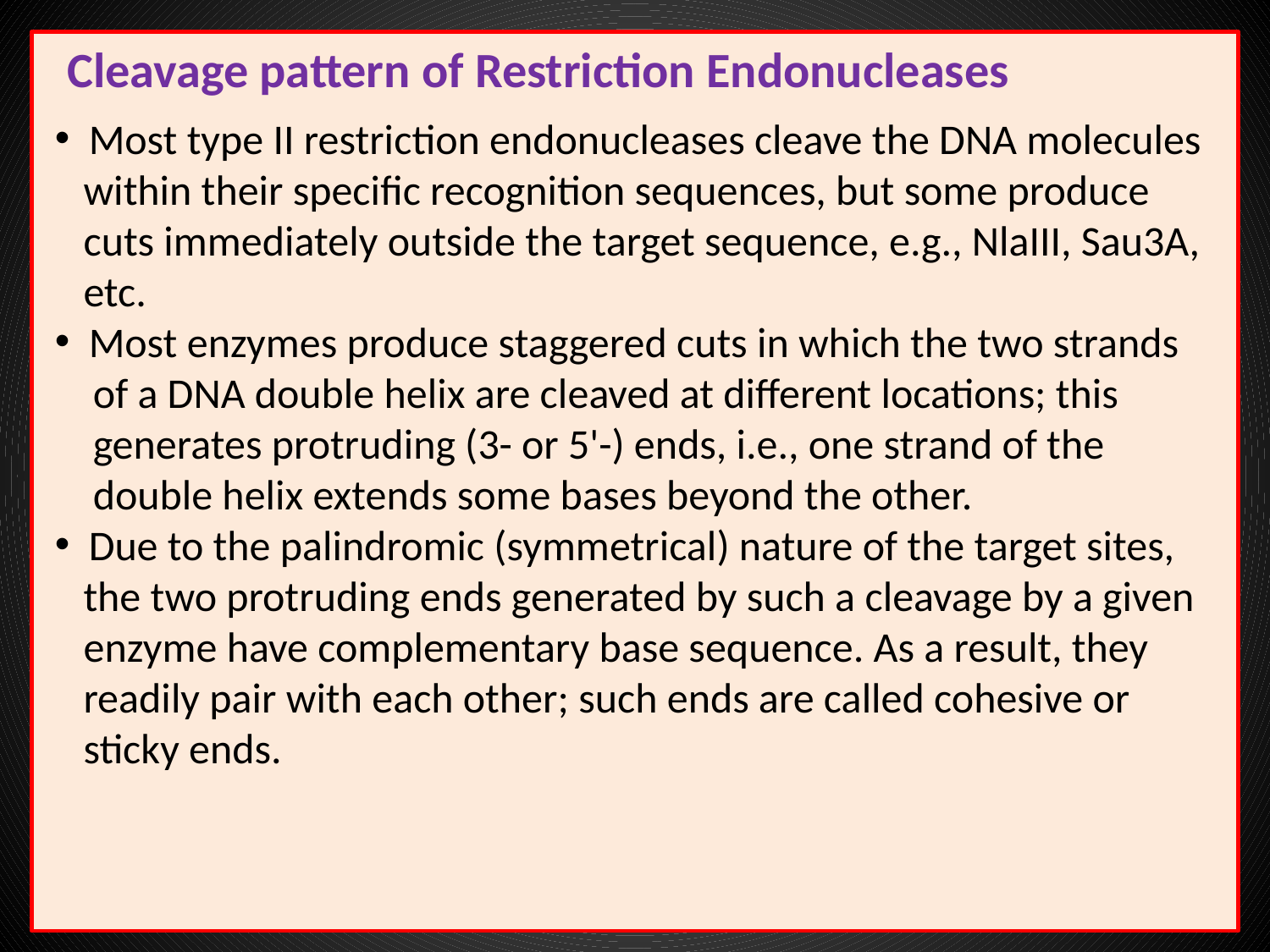

Cleavage pattern of Restriction Endonucleases
  Most type II restriction endonucleases cleave the DNA molecules
   within their specific recognition sequences, but some produce
   cuts immediately outside the target sequence, e.g., NlaIII, Sau3A,
   etc.
  Most enzymes produce staggered cuts in which the two strands
    of a DNA double helix are cleaved at different locations; this
    generates protruding (3- or 5'-) ends, i.e., one strand of the
    double helix extends some bases beyond the other.
  Due to the palindromic (symmetrical) nature of the target sites,
   the two protruding ends generated by such a cleavage by a given
   enzyme have complementary base sequence. As a result, they
   readily pair with each other; such ends are called cohesive or
   sticky ends.